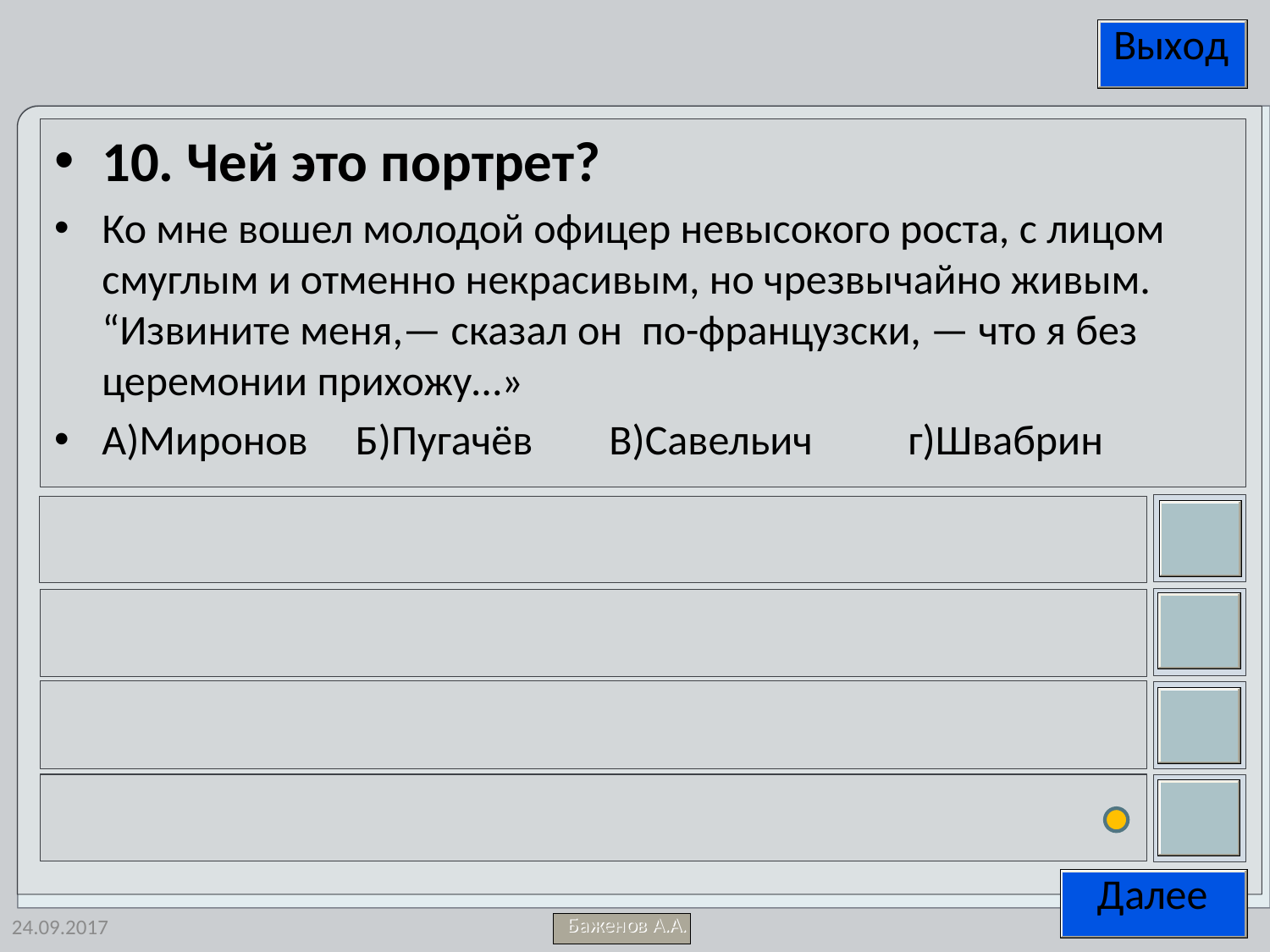

10. Чей это портрет?
Ко мне вошел молодой офицер невысокого роста, с лицом смуглым и отменно некрасивым, но чрезвычайно живым. “Извините меня,— сказал он  по-французски, — что я без церемонии прихожу…»
А)Миронов     Б)Пугачёв        В)Савельич          г)Швабрин

24.09.2017